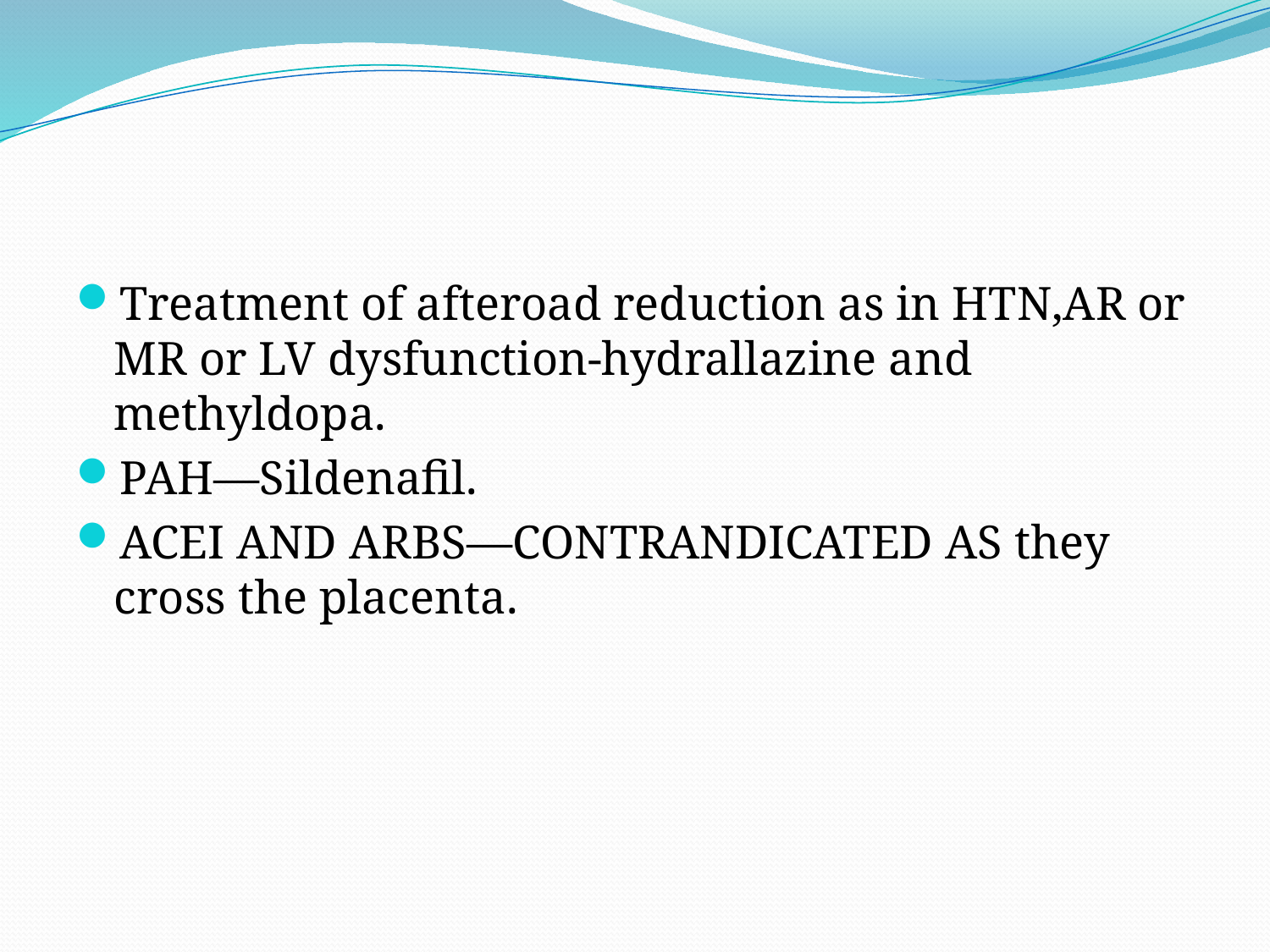

#
Treatment of afteroad reduction as in HTN,AR or MR or LV dysfunction-hydrallazine and methyldopa.
PAH—Sildenafil.
ACEI AND ARBS—CONTRANDICATED AS they cross the placenta.